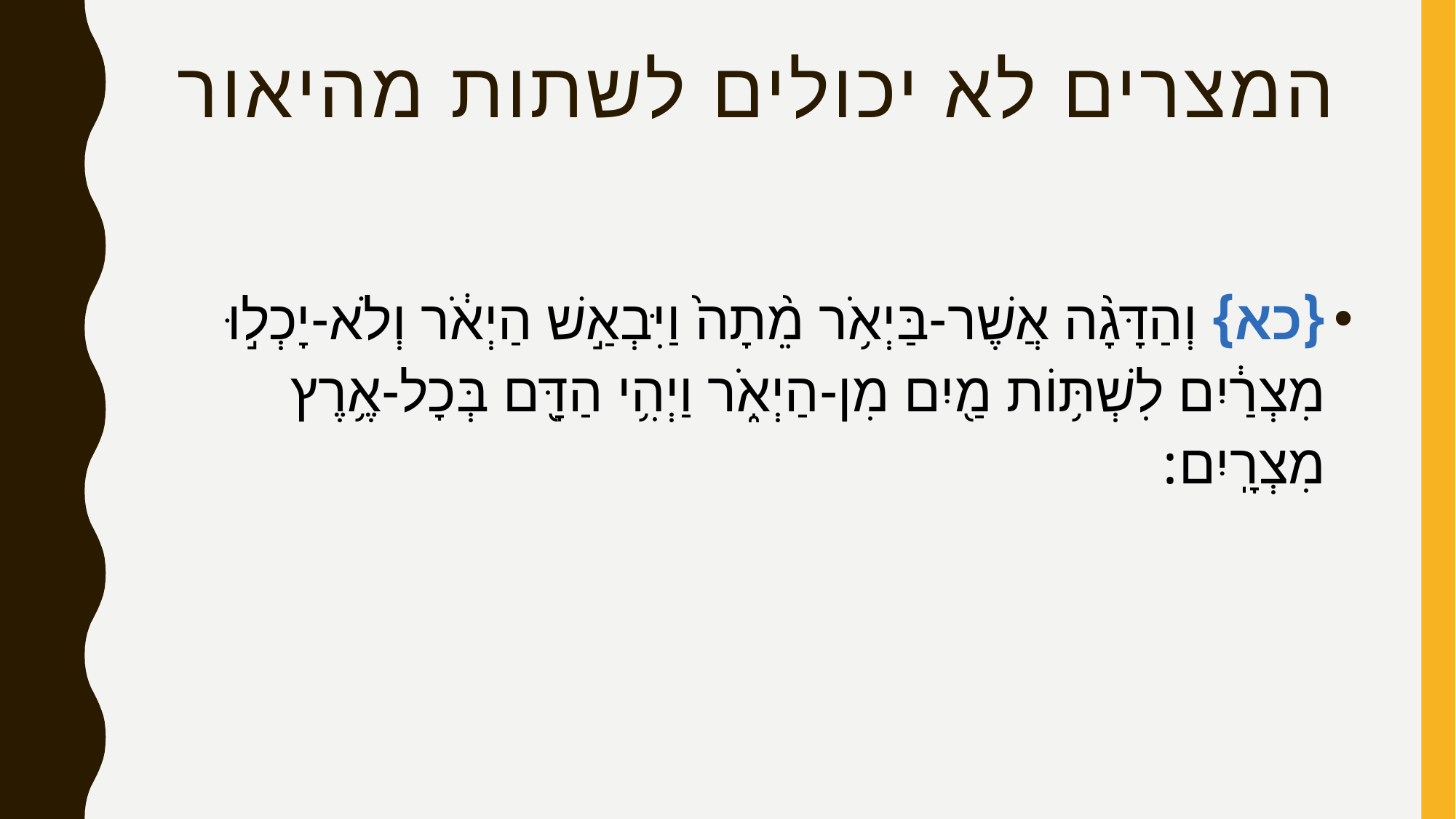

# המצרים לא יכולים לשתות מהיאור
{כא} וְהַדָּגָ֨ה אֲשֶׁר-בַּיְאֹ֥ר מֵ֨תָה֙ וַיִּבְאַ֣שׁ הַיְאֹ֔ר וְלֹא-יָכְל֣וּ מִצְרַ֔יִם לִשְׁתּ֥וֹת מַ֖יִם מִן-הַיְאֹ֑ר וַיְהִ֥י הַדָּ֖ם בְּכָל-אֶ֥רֶץ מִצְרָֽיִם: